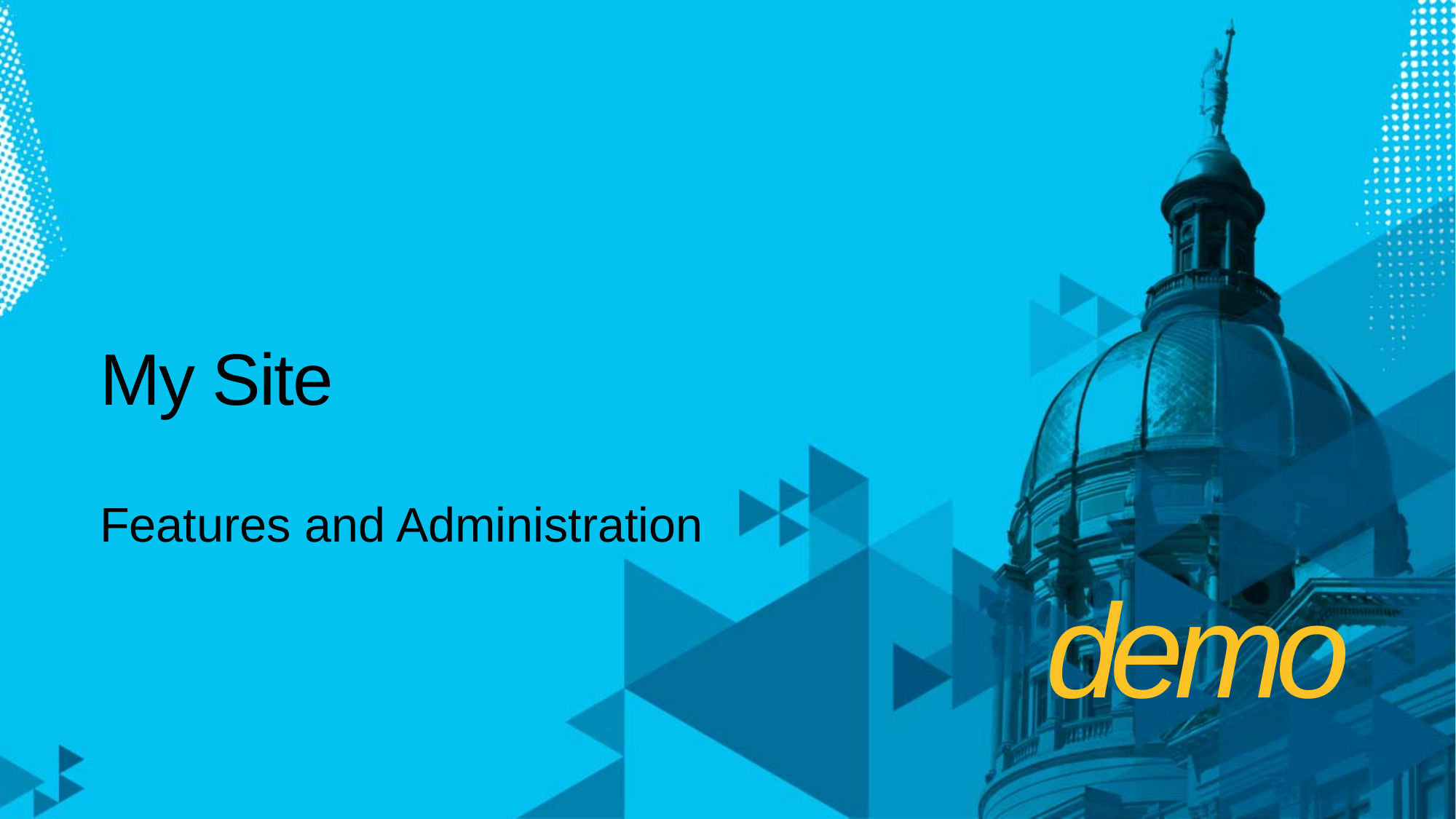

# My Site
Features and Administration
demo